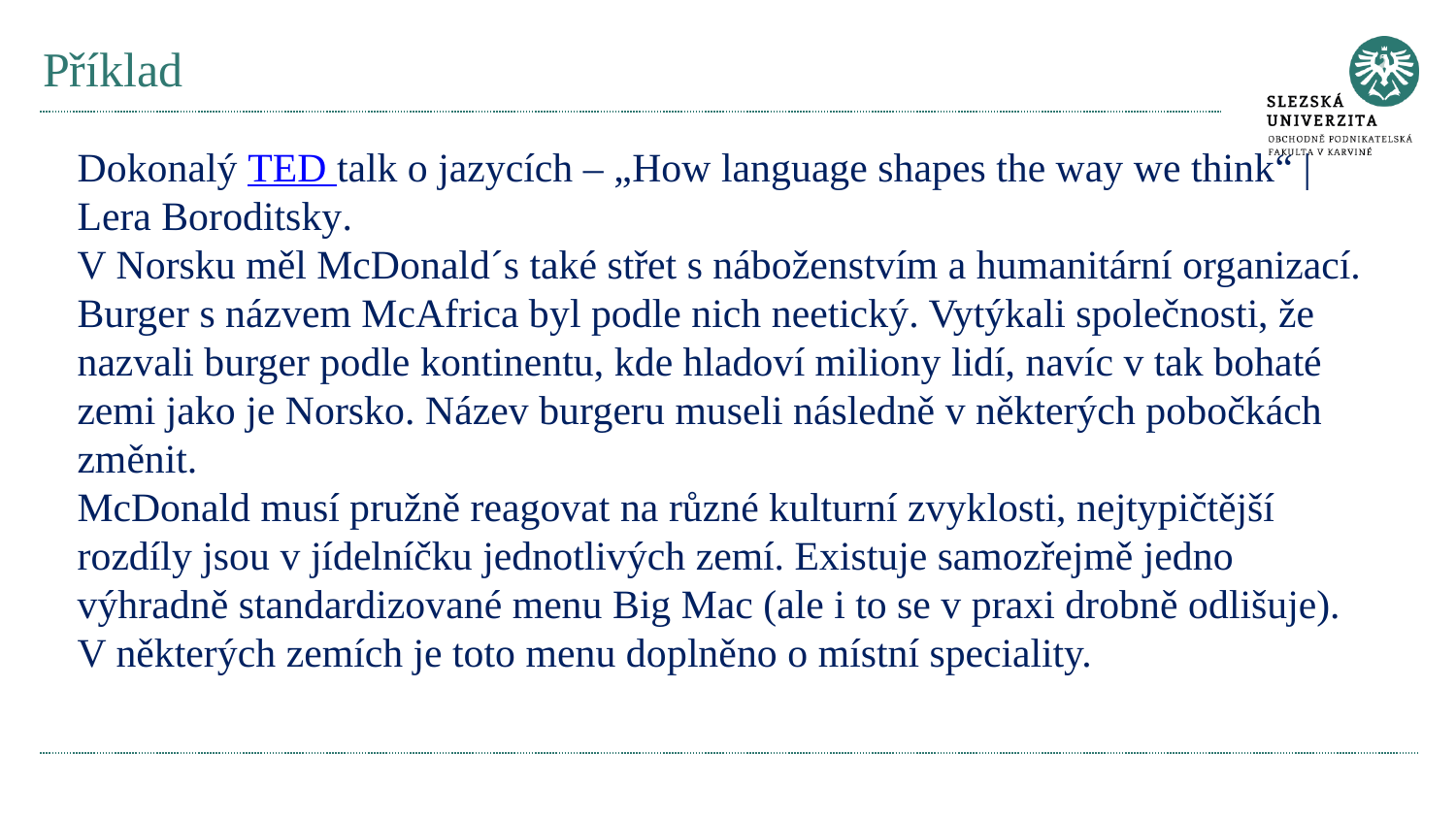

# Příklad
Dokonalý TED talk o jazycích – „How language shapes the way we think“ | Lera Boroditsky.
V Norsku měl McDonald´s také střet s náboženstvím a humanitární organizací. Burger s názvem McAfrica byl podle nich neetický. Vytýkali společnosti, že nazvali burger podle kontinentu, kde hladoví miliony lidí, navíc v tak bohaté zemi jako je Norsko. Název burgeru museli následně v některých pobočkách změnit.
McDonald musí pružně reagovat na různé kulturní zvyklosti, nejtypičtější rozdíly jsou v jídelníčku jednotlivých zemí. Existuje samozřejmě jedno výhradně standardizované menu Big Mac (ale i to se v praxi drobně odlišuje). V některých zemích je toto menu doplněno o místní speciality.